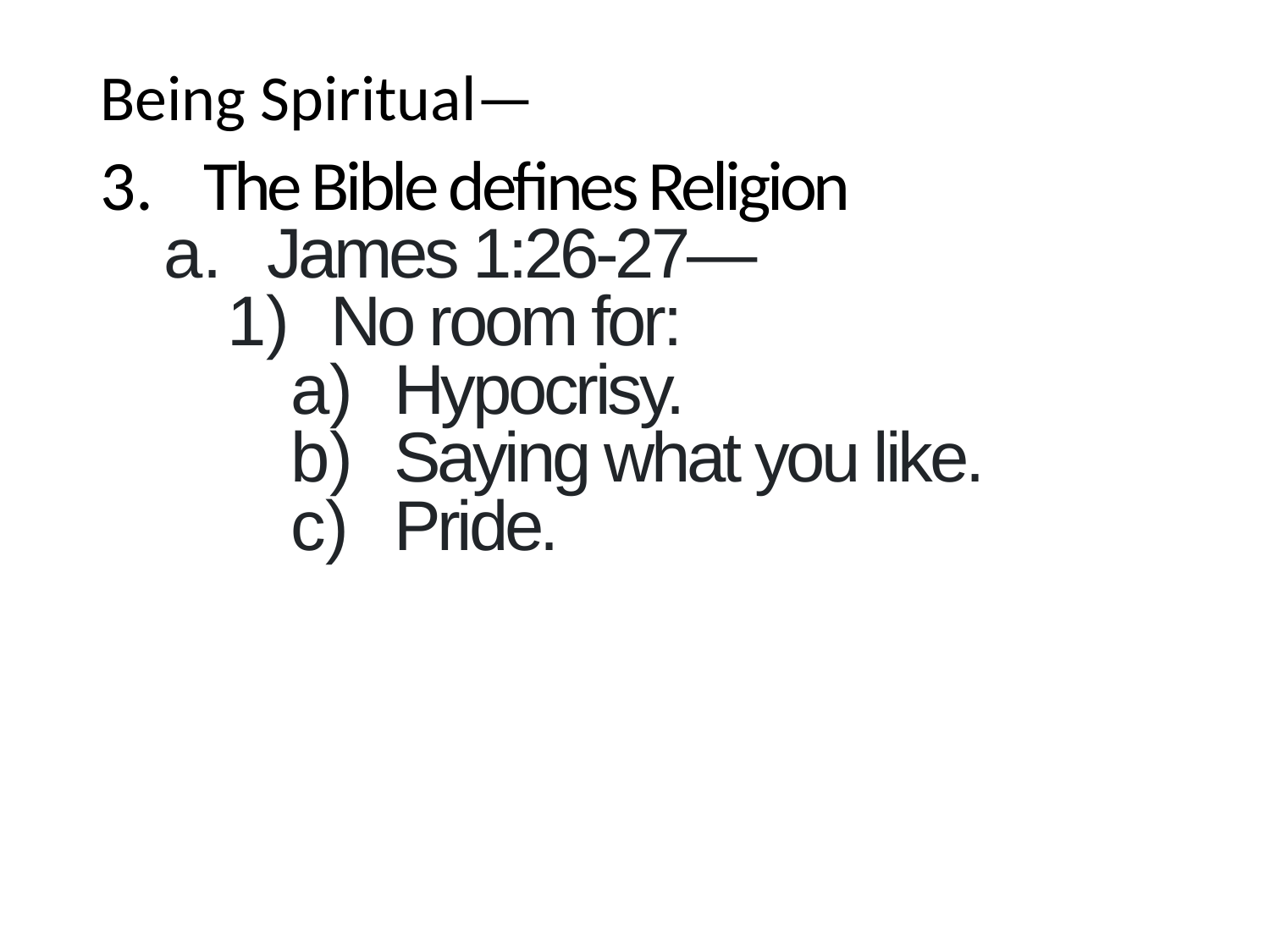

Being Spiritual—
The Bible defines Religion
James 1:26-27—
No room for:
Hypocrisy.
Saying what you like.
Pride.